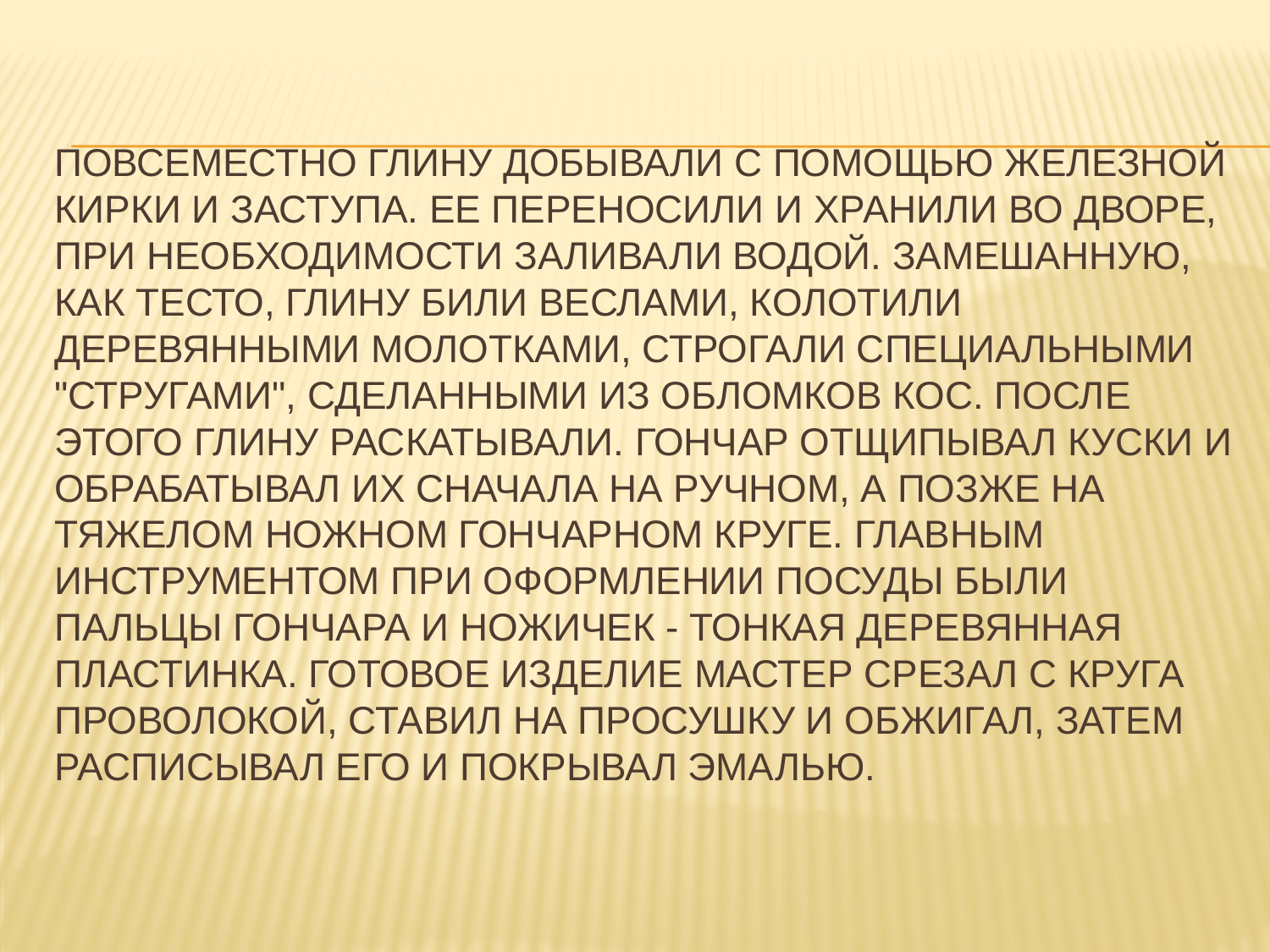

# Повсеместно глину добывали с помощью железной кирки и заступа. Ее переносили и хранили во дворе, при необходимости заливали водой. Замешанную, как тесто, глину били веслами, колотили деревянными молотками, строгали специальными "стругами", сделанными из обломков кос. После этого глину раскатывали. Гончар отщипывал куски и обрабатывал их сначала на ручном, а позже на тяжелом ножном гончарном круге. Главным инструментом при оформлении посуды были пальцы гончара и ножичек - тонкая деревянная пластинка. Готовое изделие мастер срезал с круга проволокой, ставил на просушку и обжигал, затем расписывал его и покрывал эмалью.